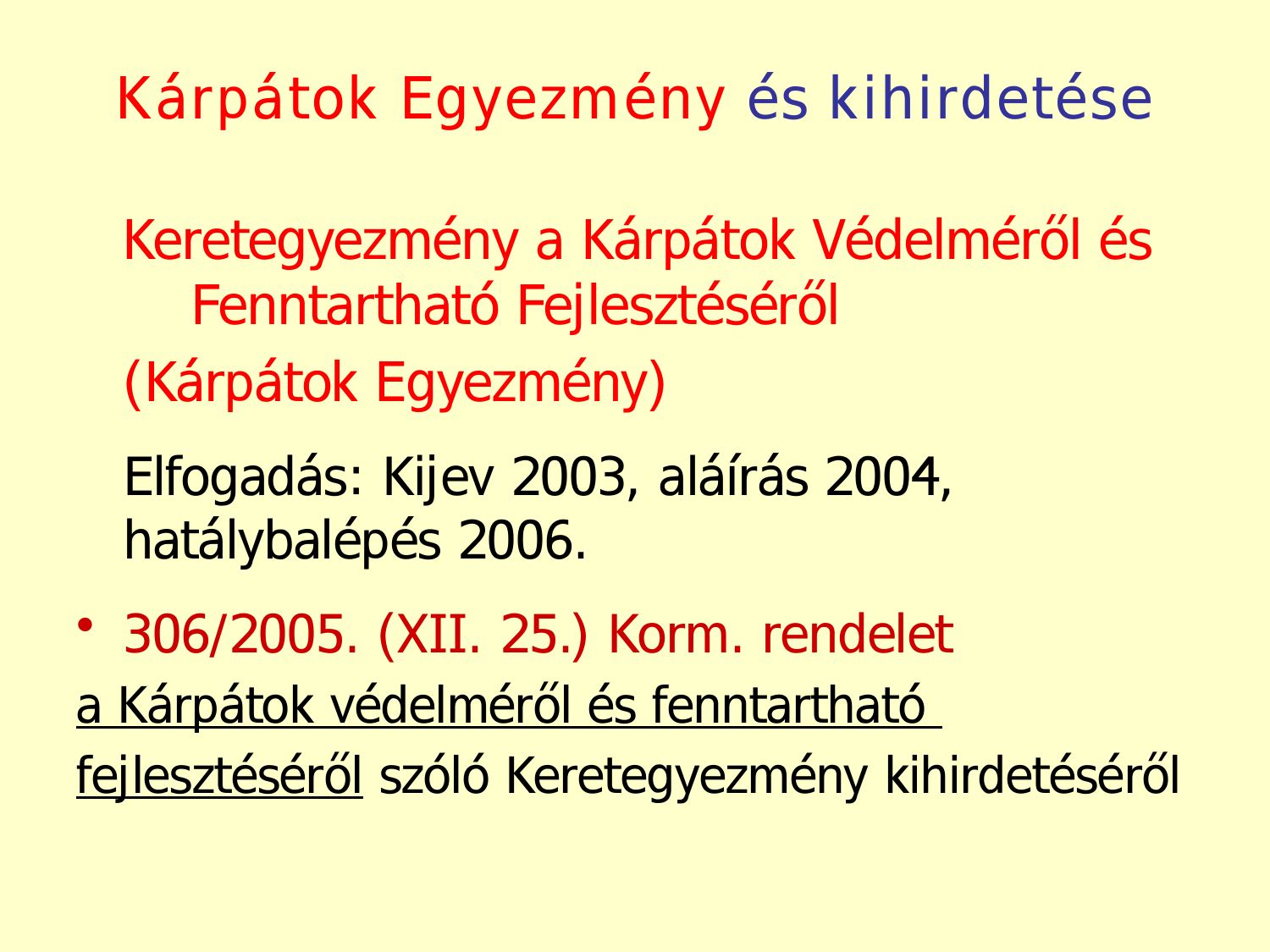

# Kárpátok Egyezmény és kihirdetése
   Keretegyezmény a Kárpátok Védelméről és       Fenntartható Fejlesztéséről
	(Kárpátok Egyezmény)

	Elfogadás: Kijev 2003, aláírás 2004, hatálybalépés 2006.

306/2005. (XII. 25.) Korm. rendelet
a Kárpátok védelméről és fenntartható
fejlesztéséről szóló Keretegyezmény kihirdetéséről